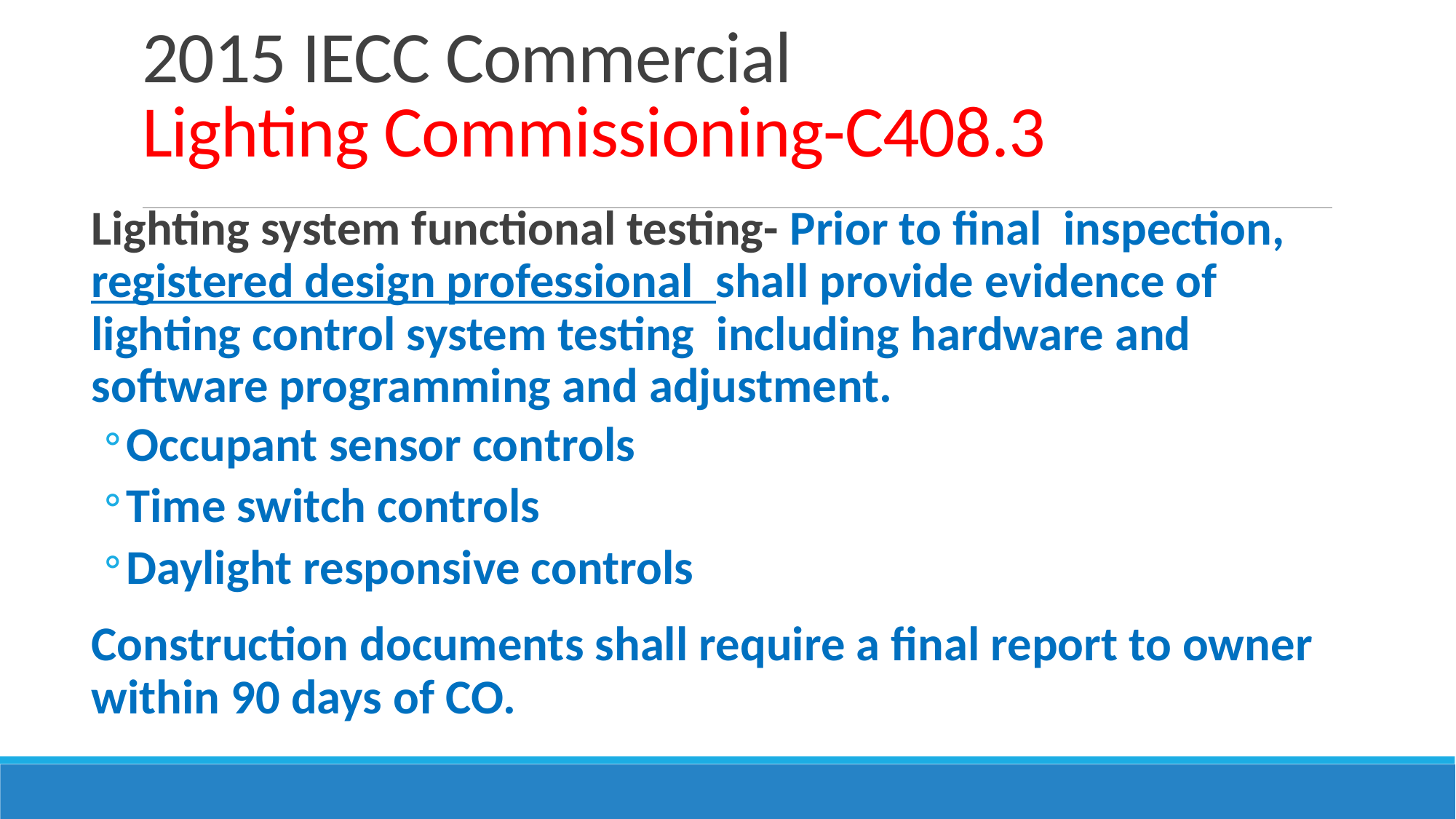

# 2015 IECC Commercial Lighting Commissioning-C408.3
Lighting system functional testing- Prior to final  inspection, registered design professional  shall provide evidence of lighting control system testing  including hardware and software programming and adjustment.
Occupant sensor controls
Time switch controls
Daylight responsive controls
Construction documents shall require a final report to owner within 90 days of CO.